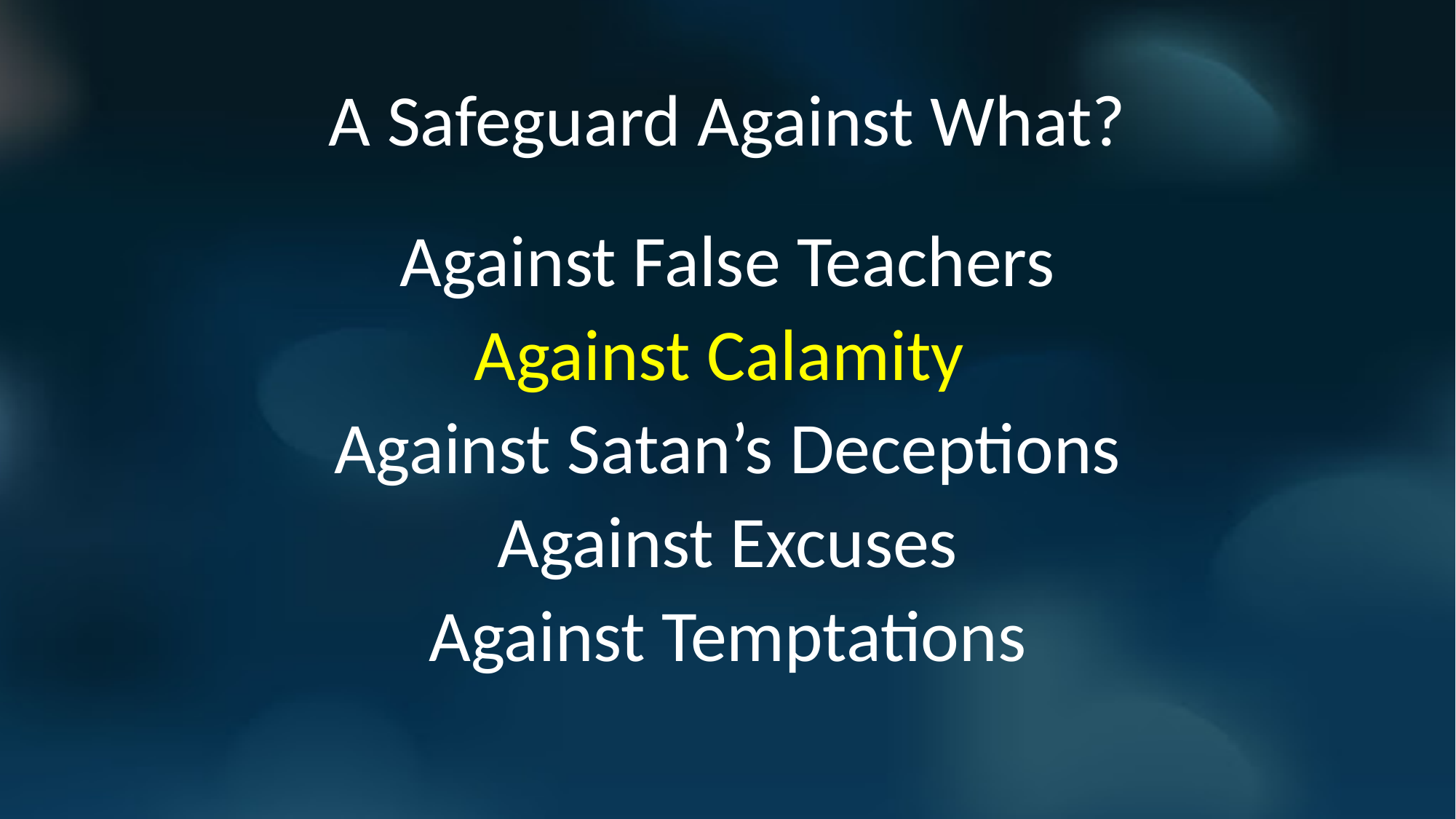

# A Safeguard Against What?
Against False Teachers
Against Calamity
Against Satan’s Deceptions
Against Excuses
Against Temptations